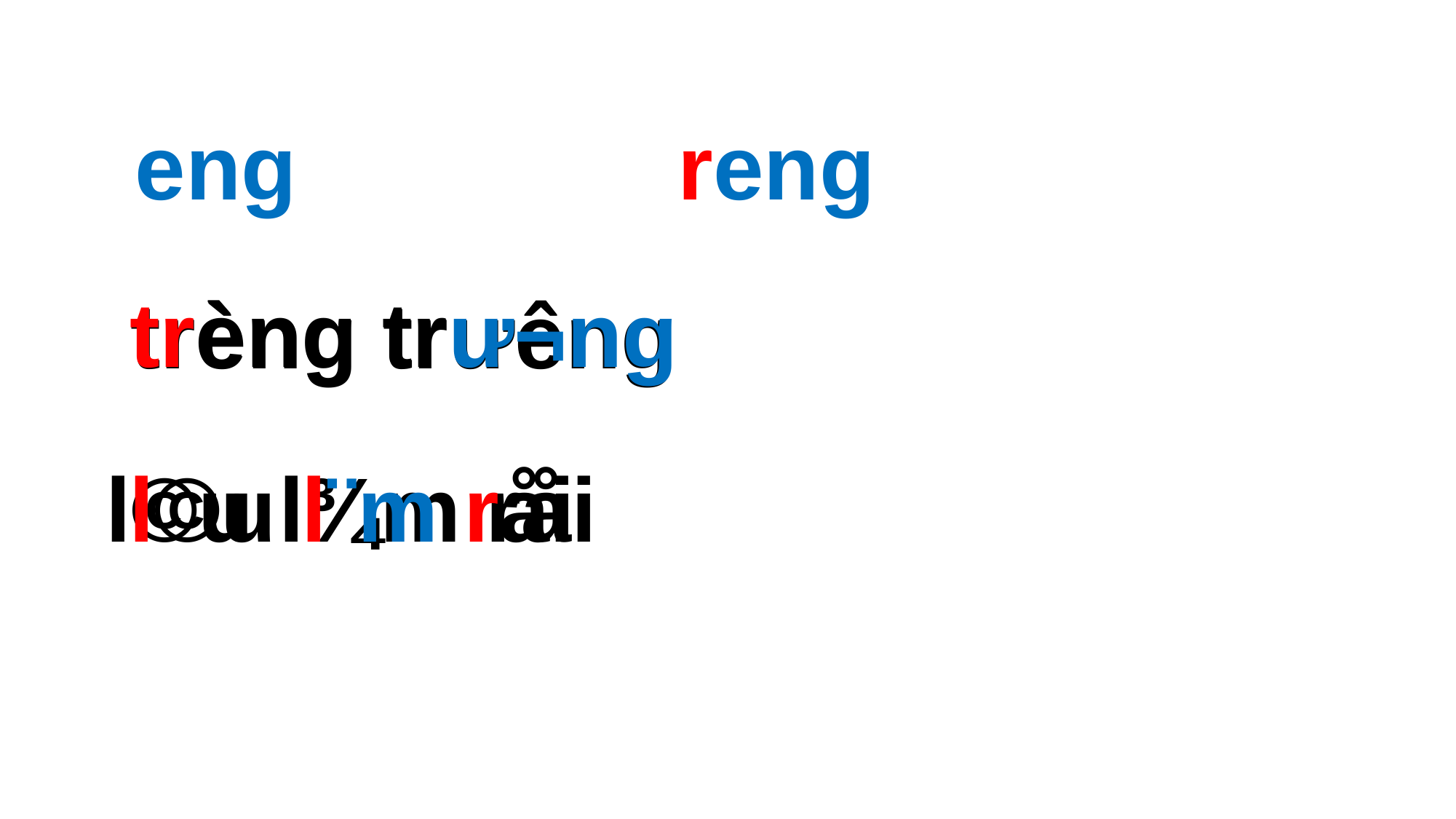

eng
reng
trèng tr­ư¬ng
trèng tr­ưêng
l©u l¨m råi
l©u l¾m råi